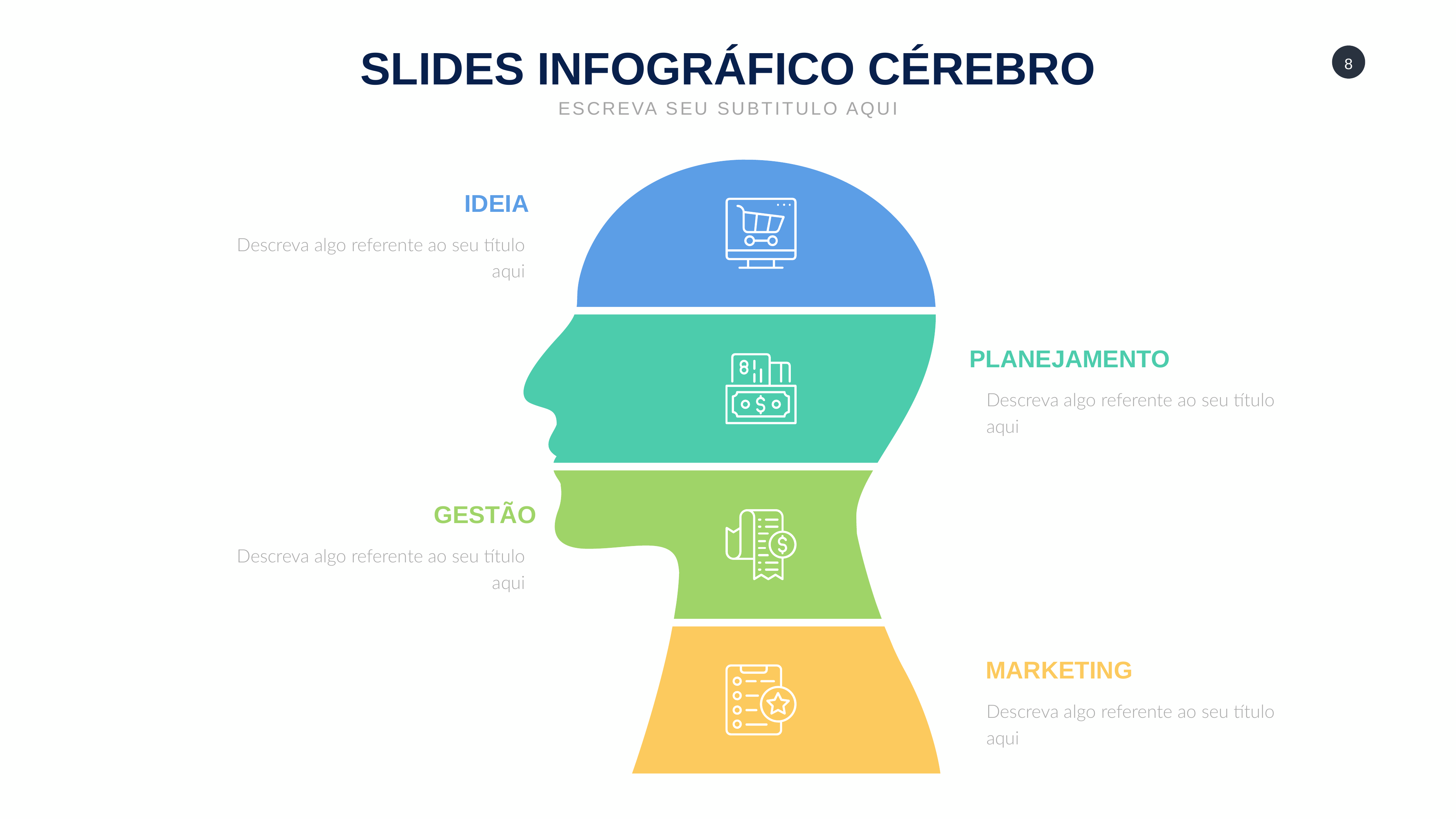

SLIDES INFOGRÁFICO CÉREBRO
ESCREVA SEU SUBTITULO AQUI

IDEIA

Descreva algo referente ao seu título aqui

PLANEJAMENTO

Descreva algo referente ao seu título aqui

GESTÃO

Descreva algo referente ao seu título aqui

MARKETING

Descreva algo referente ao seu título aqui